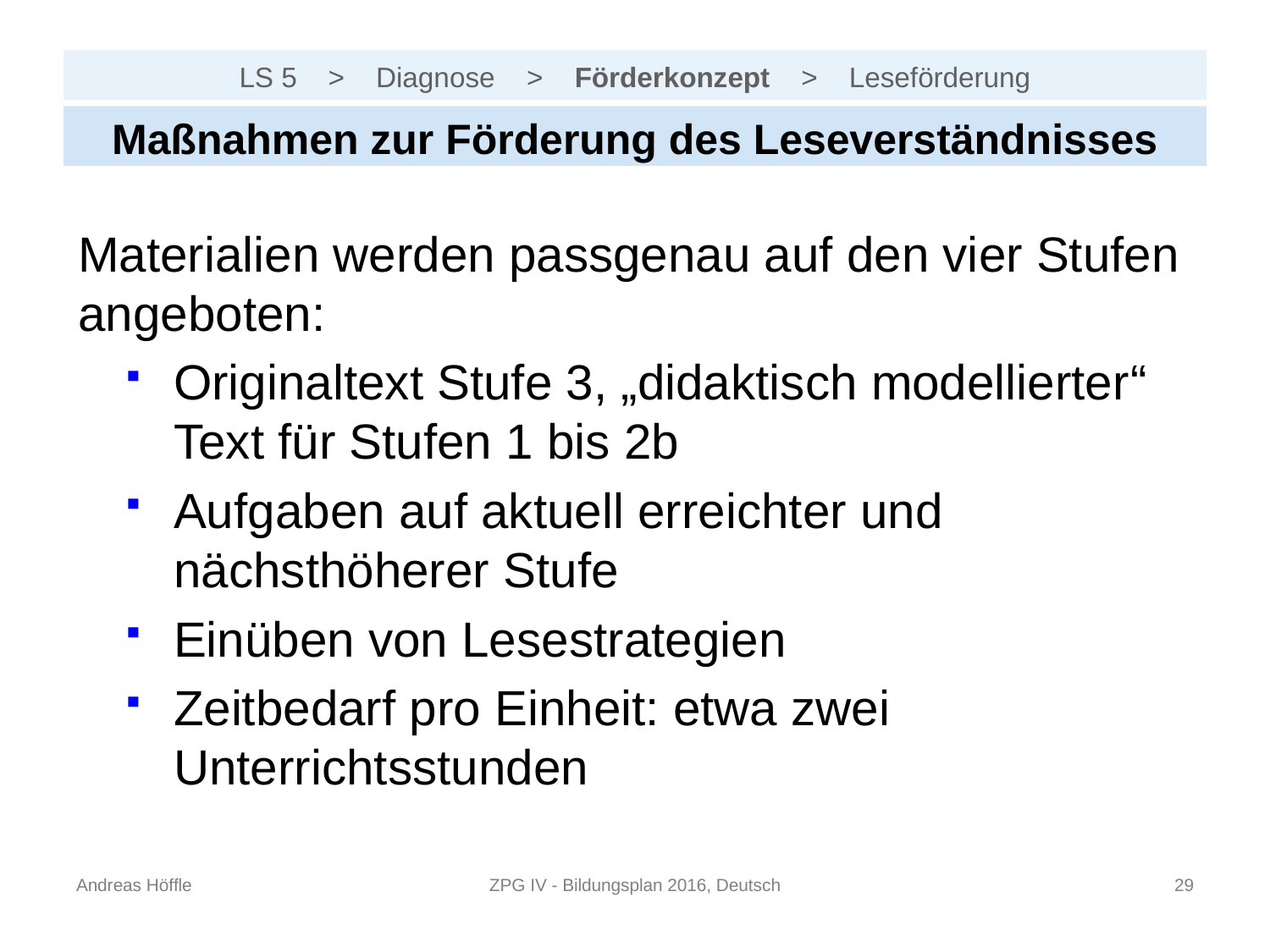

# LS 5    >    Diagnose    >    Förderkonzept    >    Leseförderung
Maßnahmen zur Förderung des Leseverständnisses

Materialien werden passgenau auf den vier Stufen angeboten:
Originaltext Stufe 3, „didaktisch modellierter“ Text für Stufen 1 bis 2b
Aufgaben auf aktuell erreichter und nächsthöherer Stufe
Einüben von Lesestrategien
Zeitbedarf pro Einheit: etwa zwei Unterrichtsstunden

Andreas Höffle
ZPG IV - Bildungsplan 2016, Deutsch
29